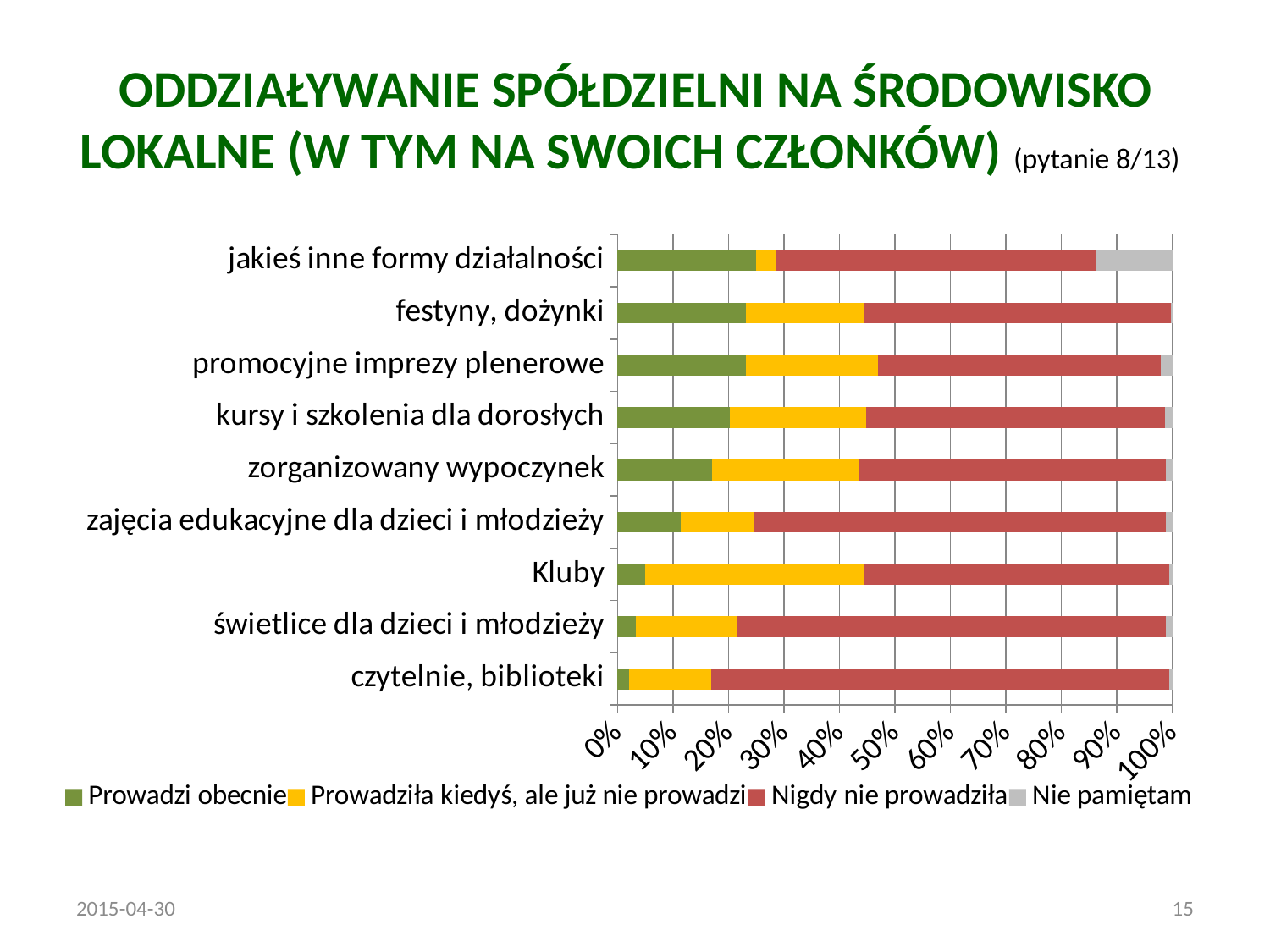

# Oddziaływanie spółdzielni na Środowisko Lokalne (w tym na swoich członków) (pytanie 8/13)

[unsupported chart]

2015-04-30
15